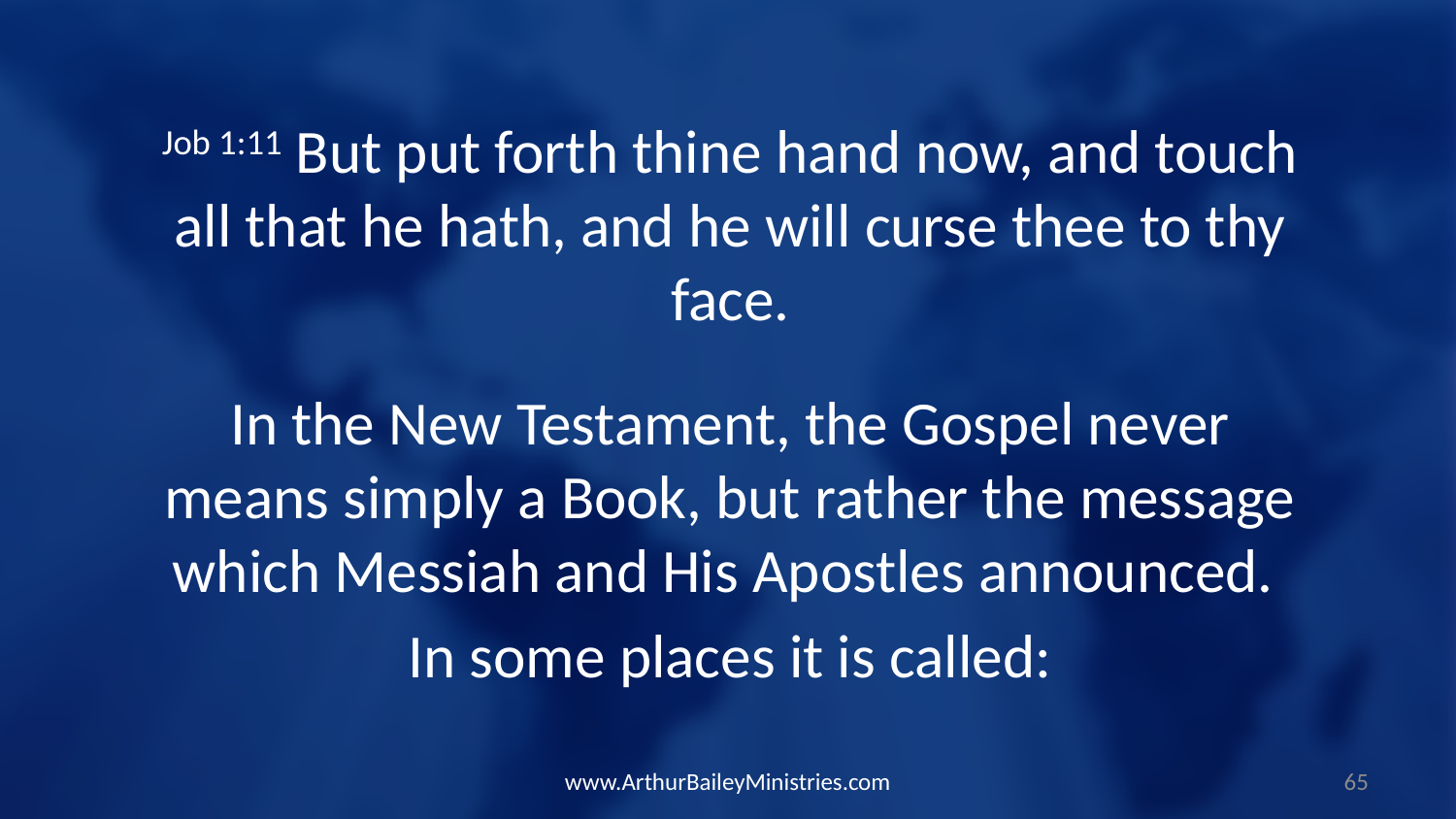

Job 1:11 But put forth thine hand now, and touch all that he hath, and he will curse thee to thy face.

In the New Testament, the Gospel never means simply a Book, but rather the message which Messiah and His Apostles announced.
In some places it is called:

www.ArthurBaileyMinistries.com
65